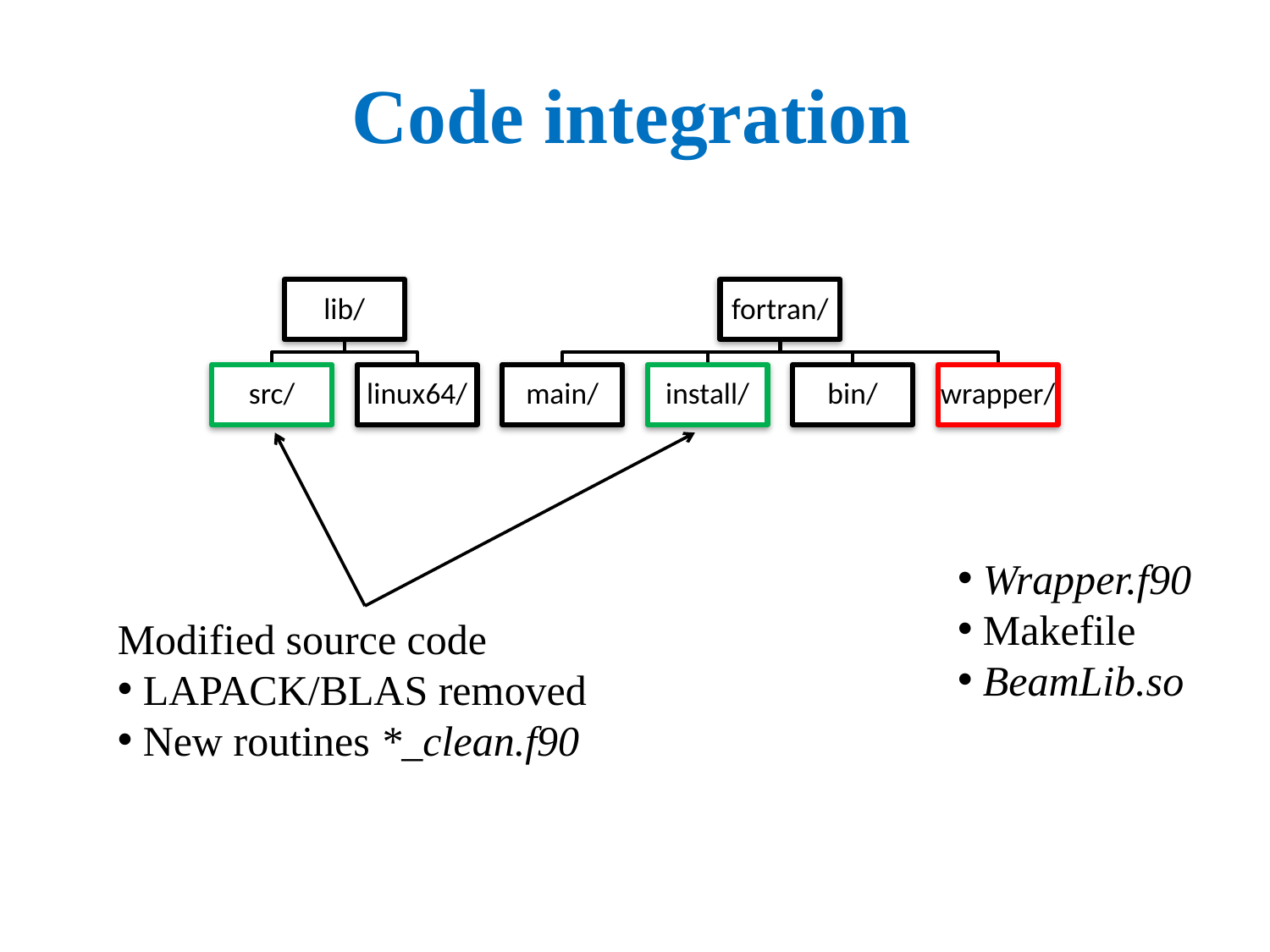

Code integration

lib/
src/
linux64/
fortran/
main/
install/
bin/
wrapper/
 Wrapper.f90
 Makefile
 BeamLib.so
Modified source code
 LAPACK/BLAS removed
 New routines *_clean.f90